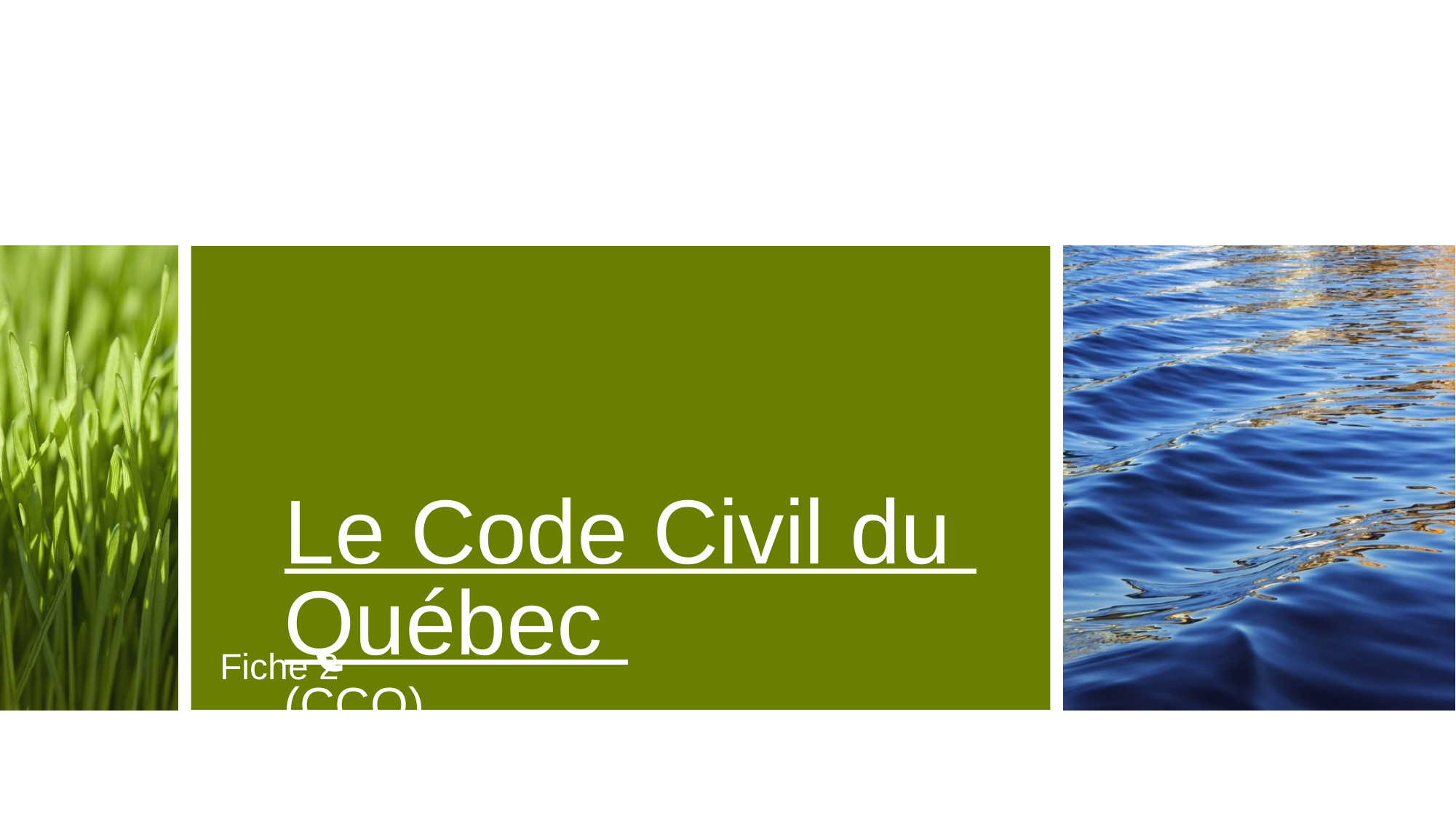

# Le Code Civil du Québec (CCQ)
Fiche 2